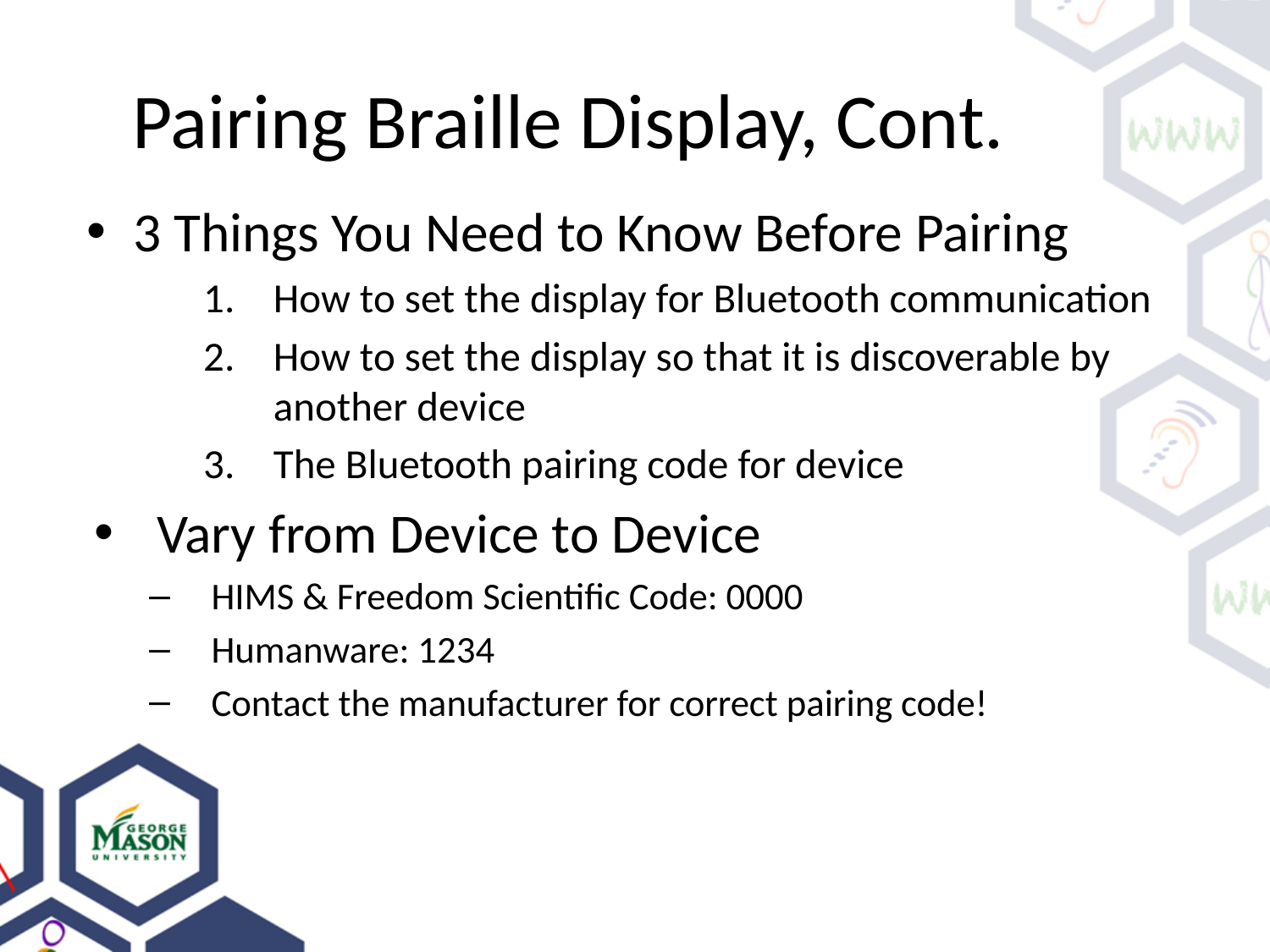

# Pairing Braille Display, Cont.
3 Things You Need to Know Before Pairing
How to set the display for Bluetooth communication
How to set the display so that it is discoverable by another device
The Bluetooth pairing code for device
Vary from Device to Device
HIMS & Freedom Scientific Code: 0000
Humanware: 1234
Contact the manufacturer for correct pairing code!